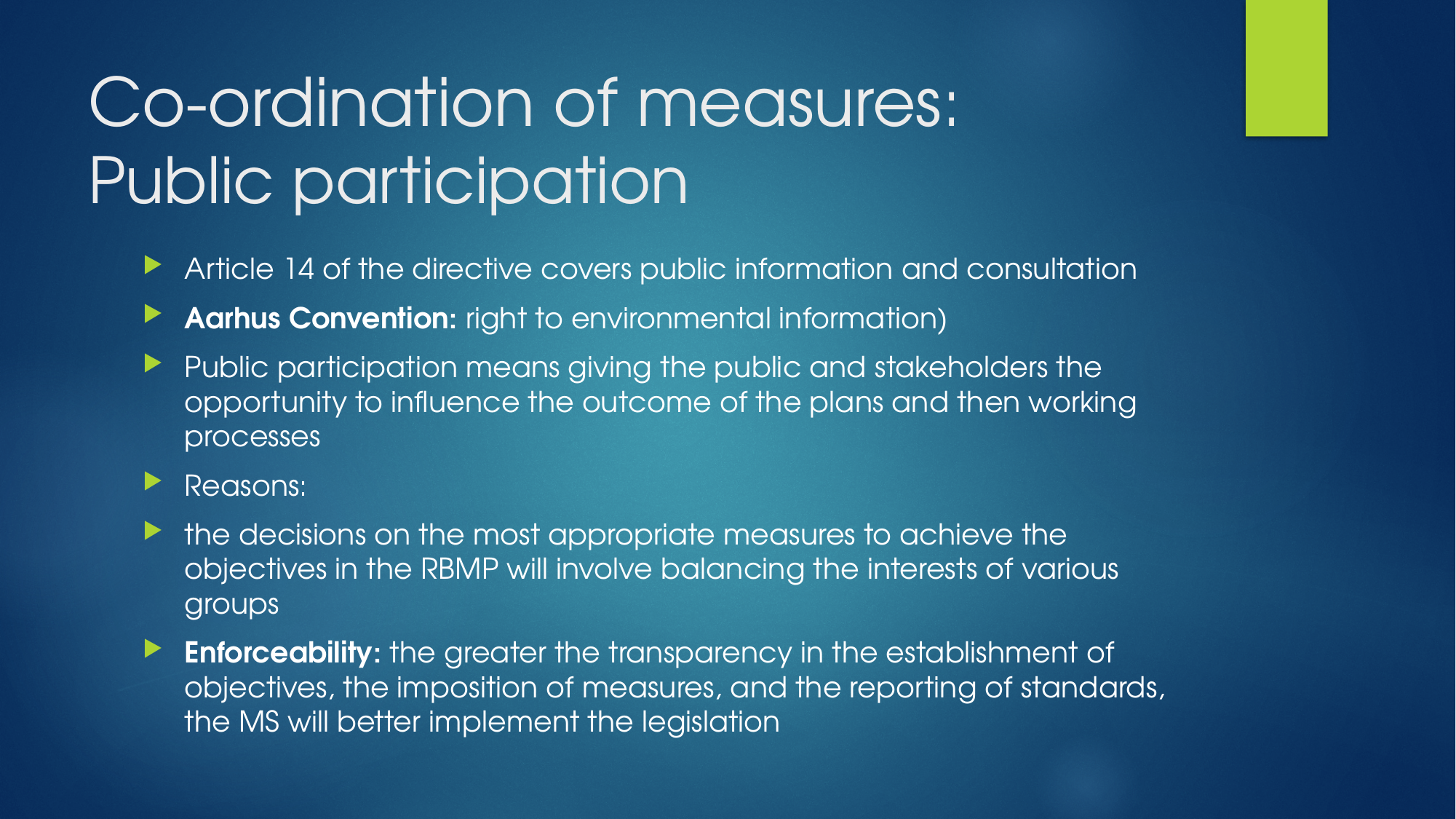

# Co-ordination of measures: Public participation
Article 14 of the directive covers public information and consultation
Aarhus Convention: right to environmental information)
Public participation means giving the public and stakeholders the opportunity to influence the outcome of the plans and then working processes
Reasons:
the decisions on the most appropriate measures to achieve the objectives in the RBMP will involve balancing the interests of various groups
Enforceability: the greater the transparency in the establishment of objectives, the imposition of measures, and the reporting of standards, the MS will better implement the legislation